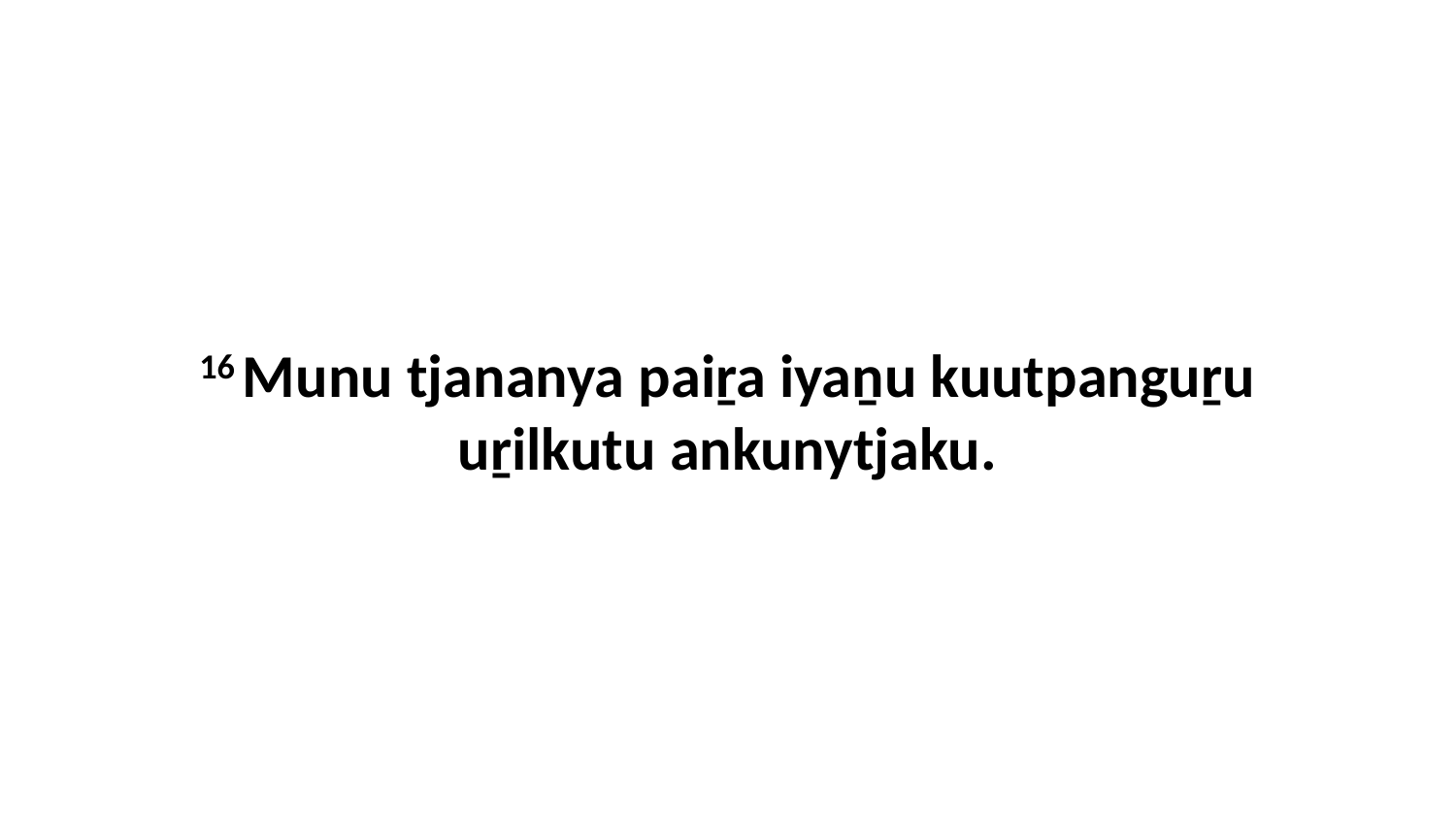

16 Munu tjananya paiṟa iyaṉu kuutpanguṟu uṟilkutu ankunytjaku.